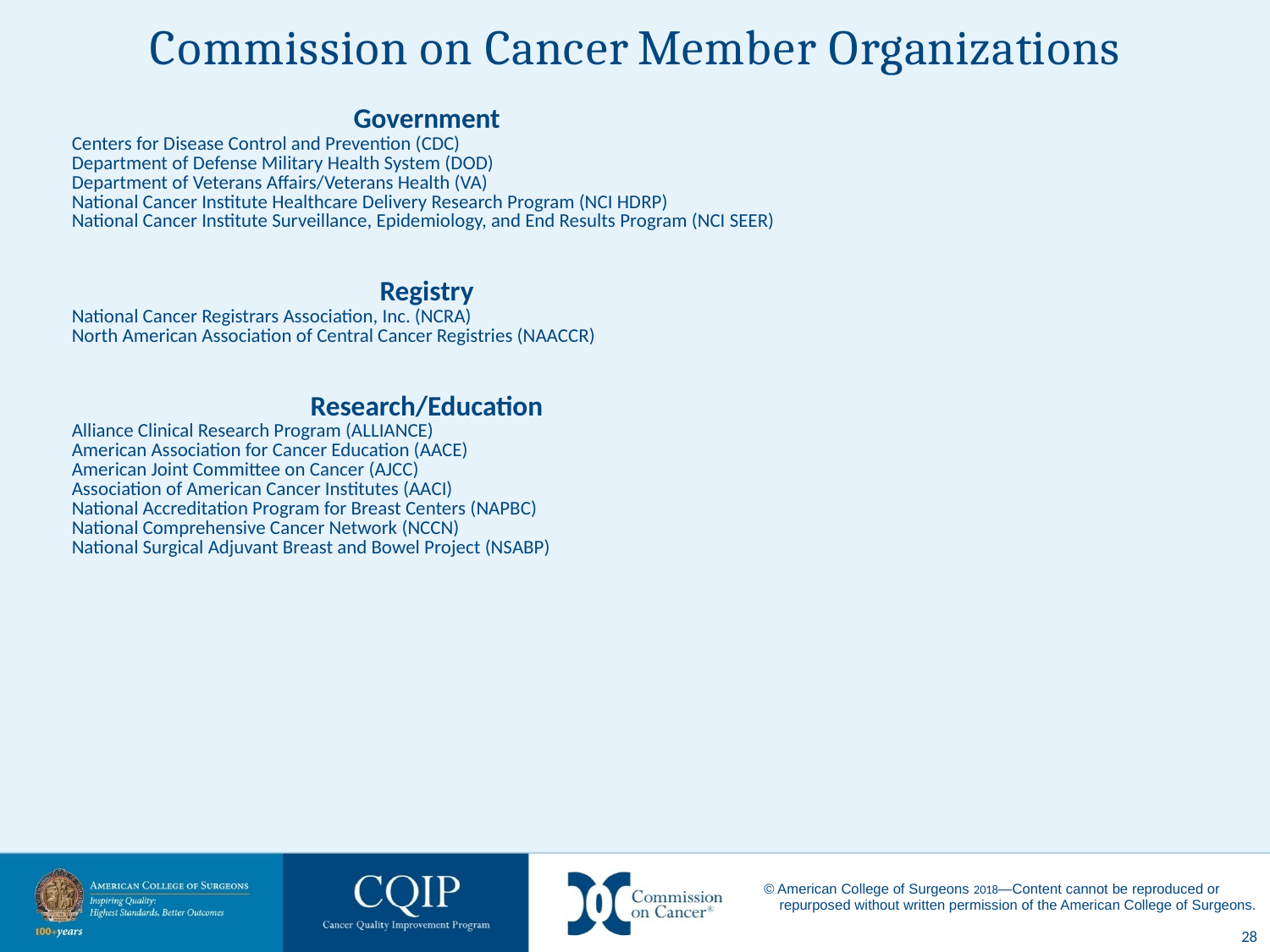

# Commission on Cancer Member Organizations
| Government Centers for Disease Control and Prevention (CDC) Department of Defense Military Health System (DOD) Department of Veterans Affairs/Veterans Health (VA) National Cancer Institute Healthcare Delivery Research Program (NCI HDRP) National Cancer Institute Surveillance, Epidemiology, and End Results Program (NCI SEER)   Registry National Cancer Registrars Association, Inc. (NCRA) North American Association of Central Cancer Registries (NAACCR)   Research/Education Alliance Clinical Research Program (ALLIANCE) American Association for Cancer Education (AACE) American Joint Committee on Cancer (AJCC) Association of American Cancer Institutes (AACI) National Accreditation Program for Breast Centers (NAPBC) National Comprehensive Cancer Network (NCCN) National Surgical Adjuvant Breast and Bowel Project (NSABP) |
| --- |